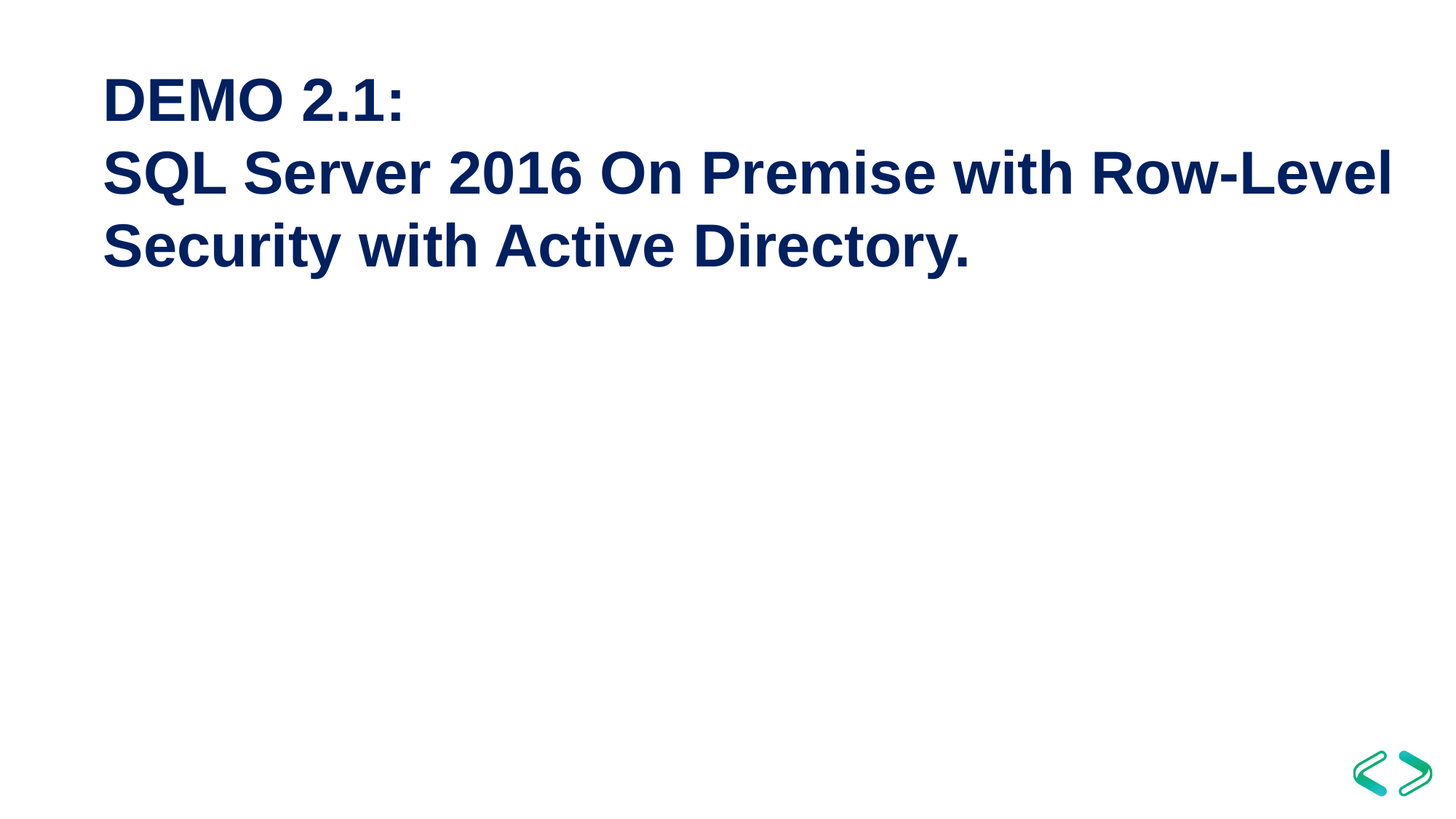

DEMO 2.1:
SQL Server 2016 On Premise with Row-Level Security with Active Directory.